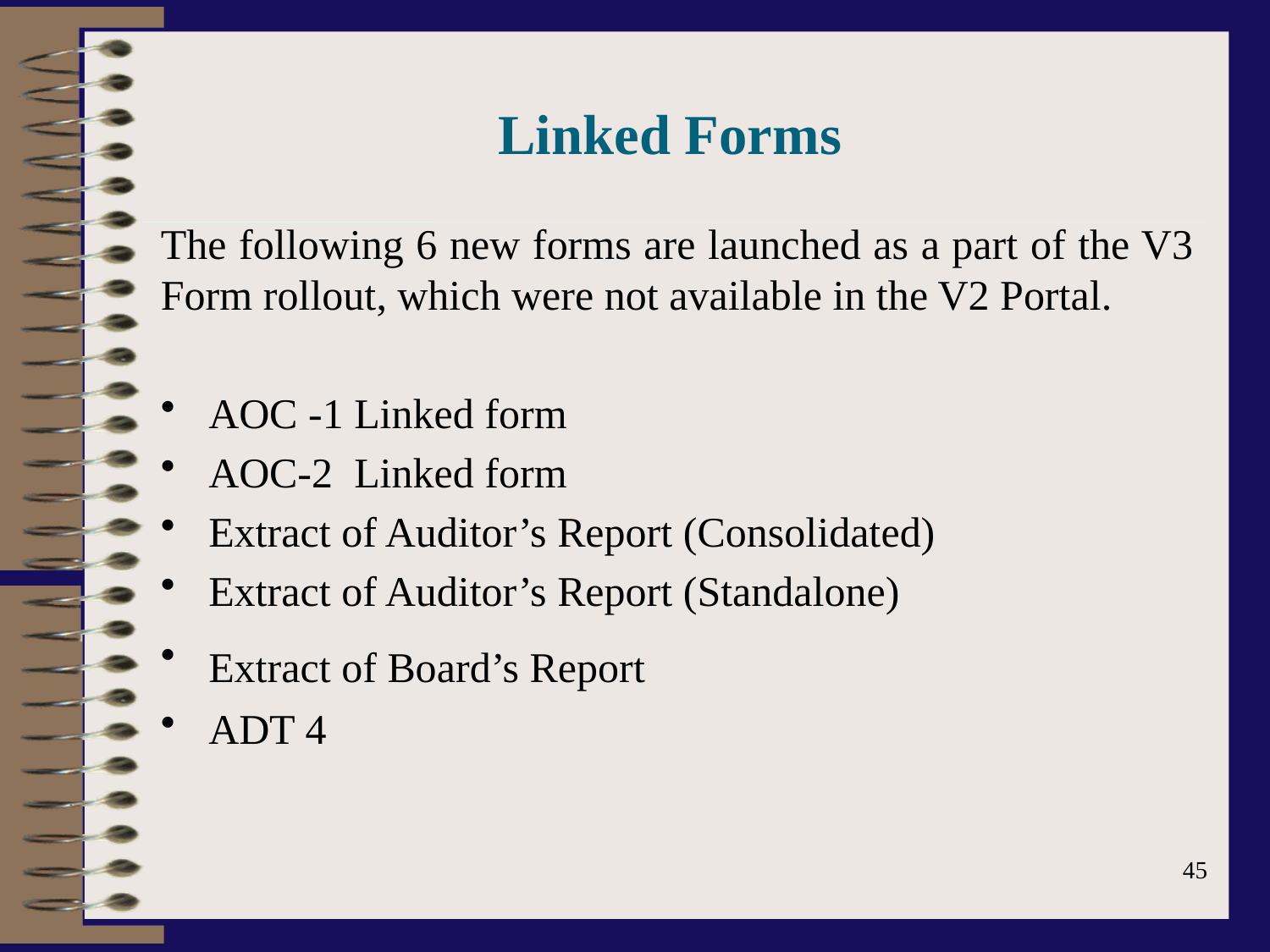

# Linked Forms
The following 6 new forms are launched as a part of the V3 Form rollout, which were not available in the V2 Portal.

AOC -1 Linked form
AOC-2  Linked form
Extract of Auditor’s Report (Consolidated)
Extract of Auditor’s Report (Standalone)
Extract of Board’s Report
ADT 4

45